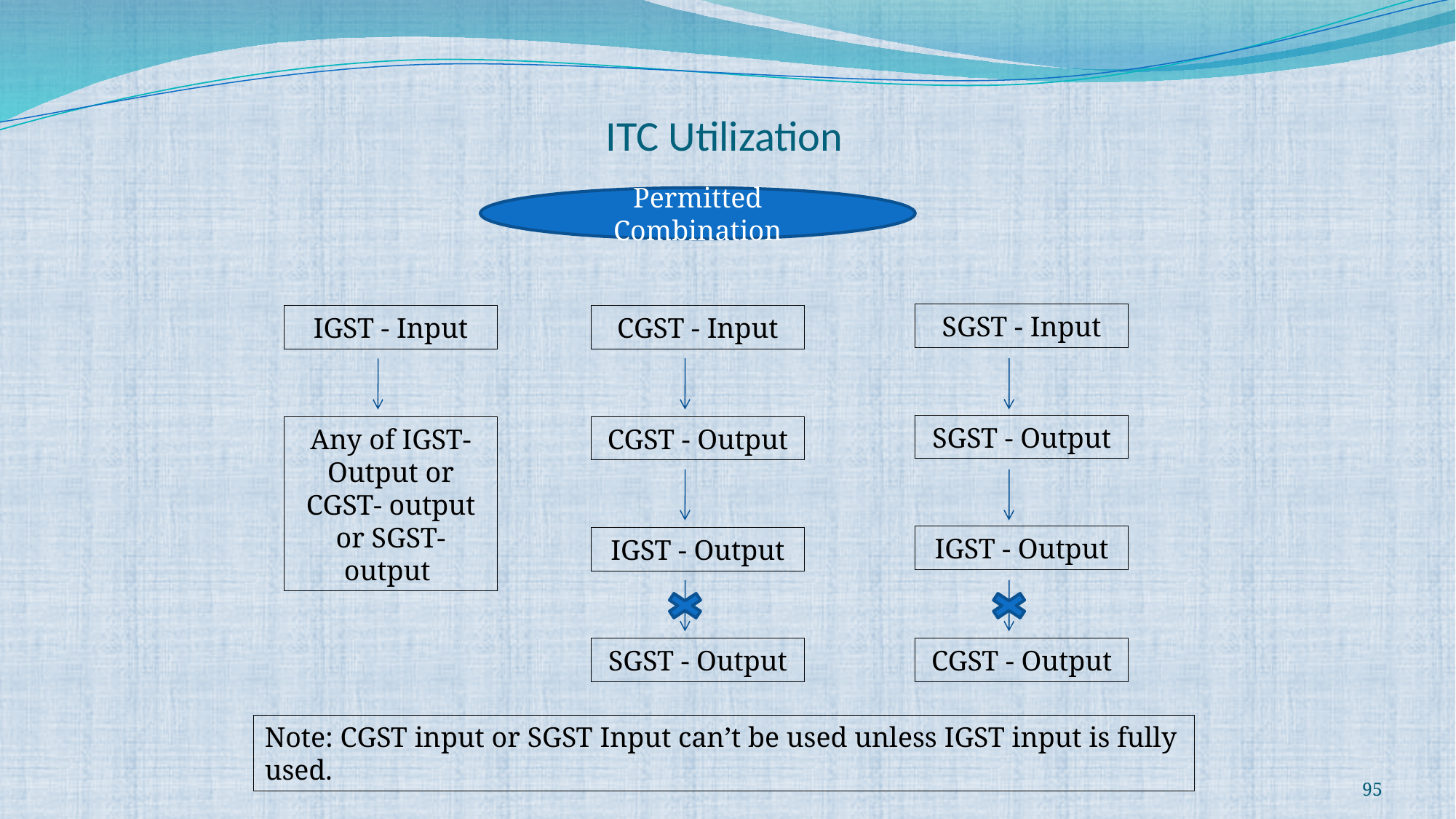

# ITC Utilization
Permitted Combination
SGST - Input
IGST - Input
CGST - Input
SGST - Output
Any of IGST- Output or CGST- output or SGST-output
CGST - Output
IGST - Output
IGST - Output

SGST - Output
CGST - Output
Note: CGST input or SGST Input can’t be used unless IGST input is fully used.
95